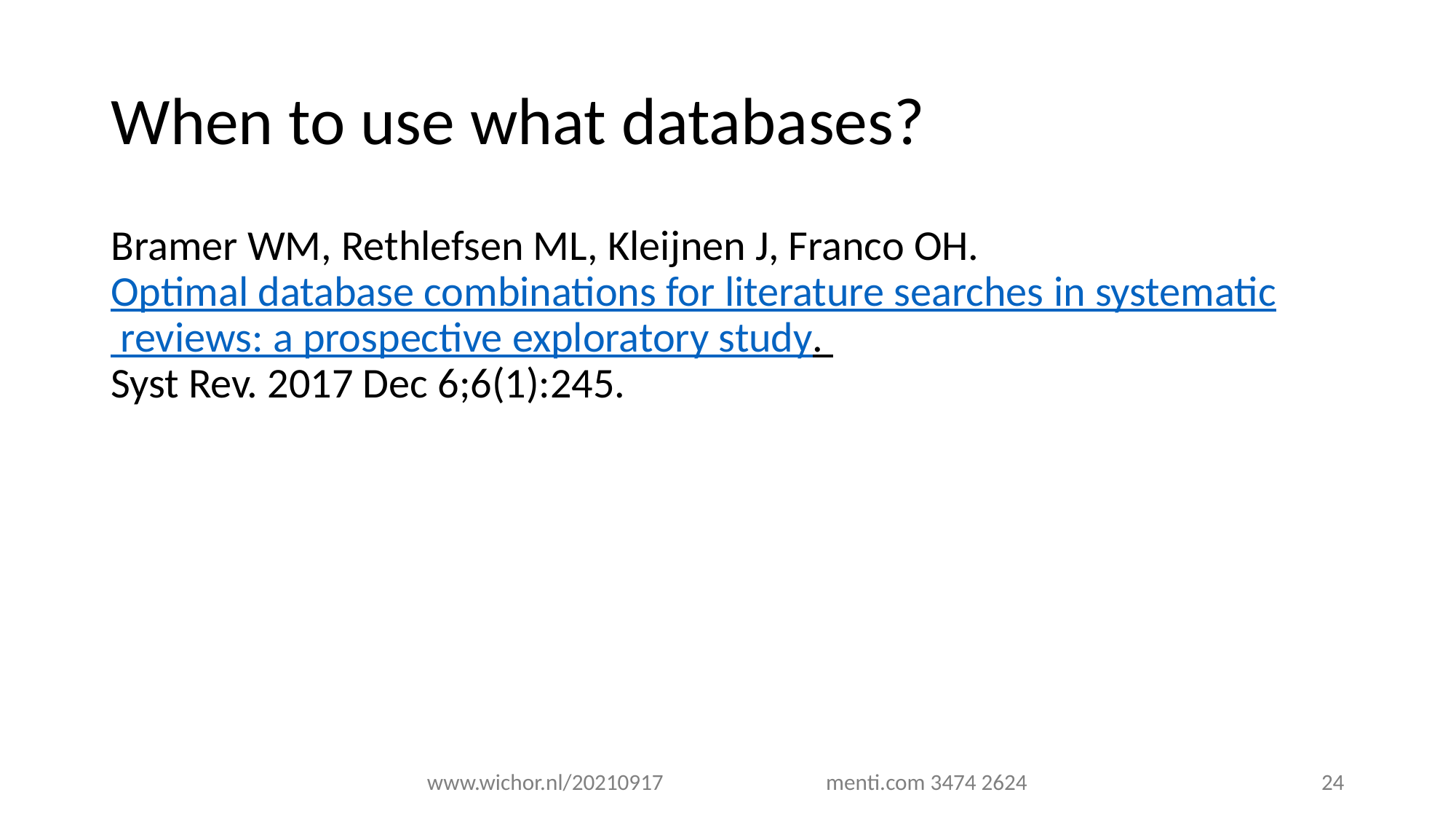

# When to use what databases?
Bramer WM, Rethlefsen ML, Kleijnen J, Franco OH.
Optimal database combinations for literature searches in systematic reviews: a prospective exploratory study.
Syst Rev. 2017 Dec 6;6(1):245.

www.wichor.nl/20210917                                menti.com 3474 2624
24